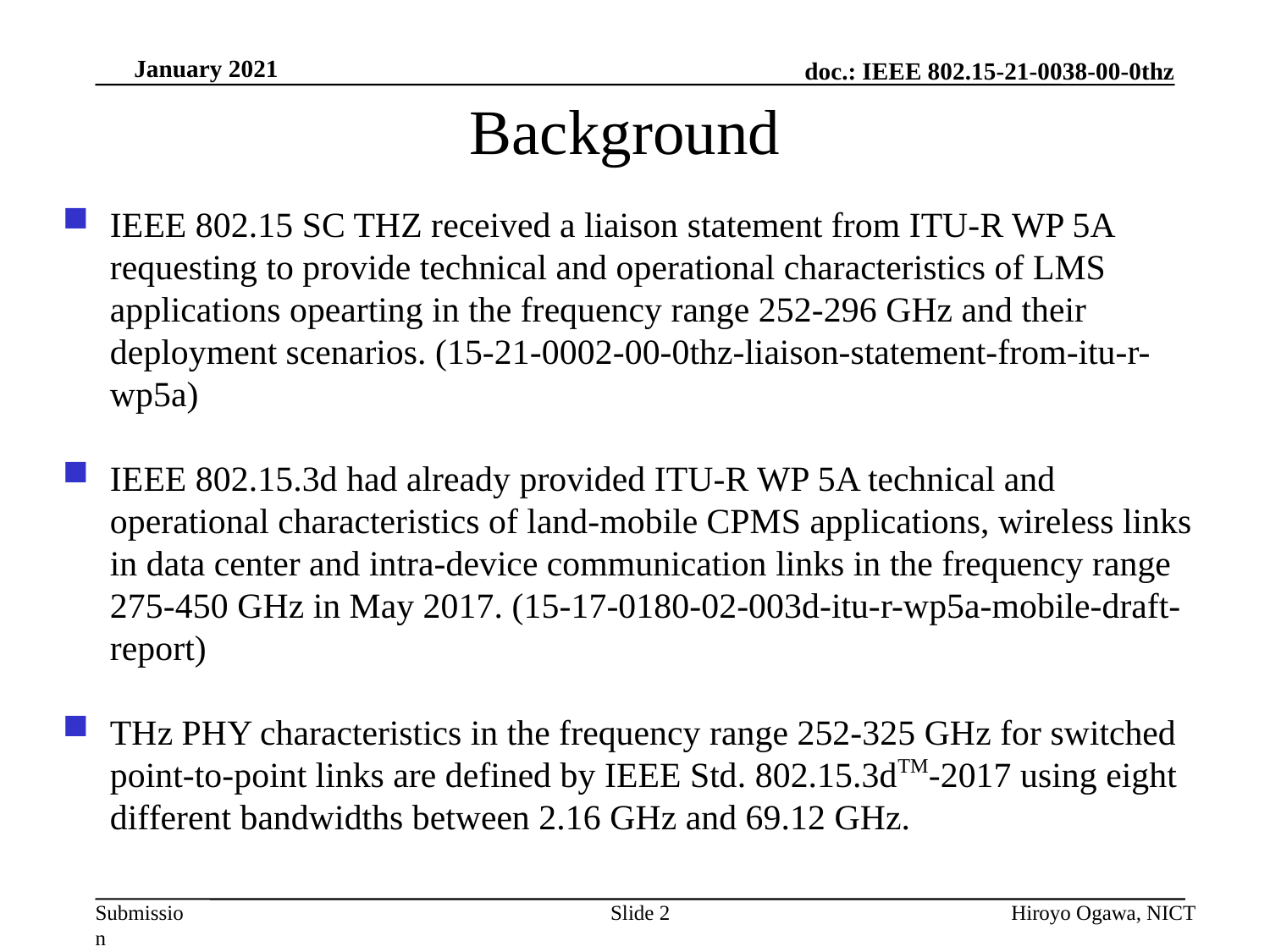

January 2021
Background
IEEE 802.15 SC THZ received a liaison statement from ITU-R WP 5A requesting to provide technical and operational characteristics of LMS applications opearting in the frequency range 252-296 GHz and their deployment scenarios. (15-21-0002-00-0thz-liaison-statement-from-itu-r-wp5a)

IEEE 802.15.3d had already provided ITU-R WP 5A technical and operational characteristics of land-mobile CPMS applications, wireless links in data center and intra-device communication links in the frequency range 275-450 GHz in May 2017. (15-17-0180-02-003d-itu-r-wp5a-mobile-draft-report)

THz PHY characteristics in the frequency range 252-325 GHz for switched point-to-point links are defined by IEEE Std. 802.15.3dTM-2017 using eight different bandwidths between 2.16 GHz and 69.12 GHz.
Hiroyo Ogawa, NICT
Slide 2